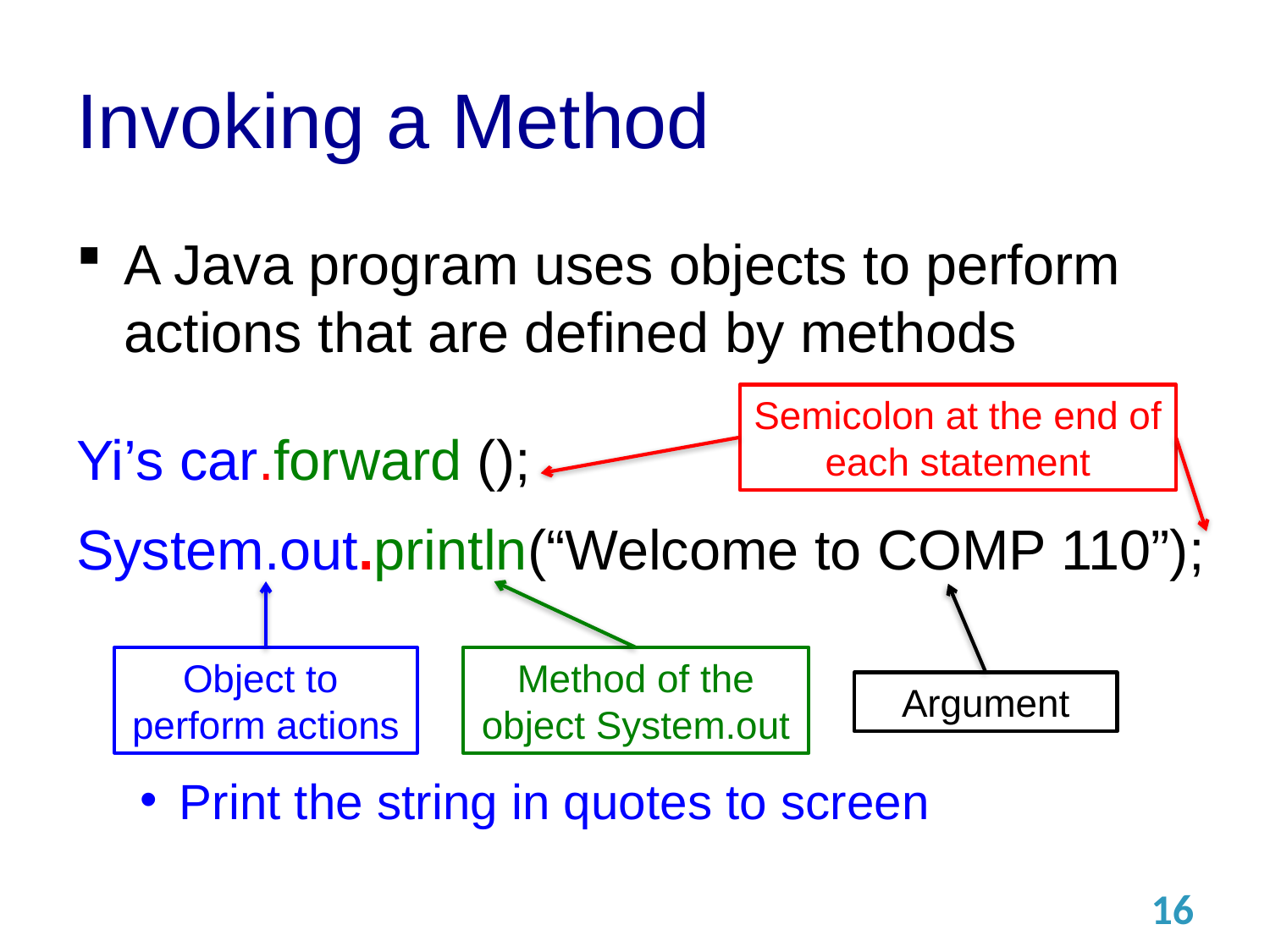

# Invoking a Method
A Java program uses objects to perform actions that are defined by methods

Yi’s car.forward ();
System.out.println(“Welcome to COMP 110”);

Print the string in quotes to screen
Semicolon at the end of each statement
Object to
perform actions
Method of the object System.out
Argument
16